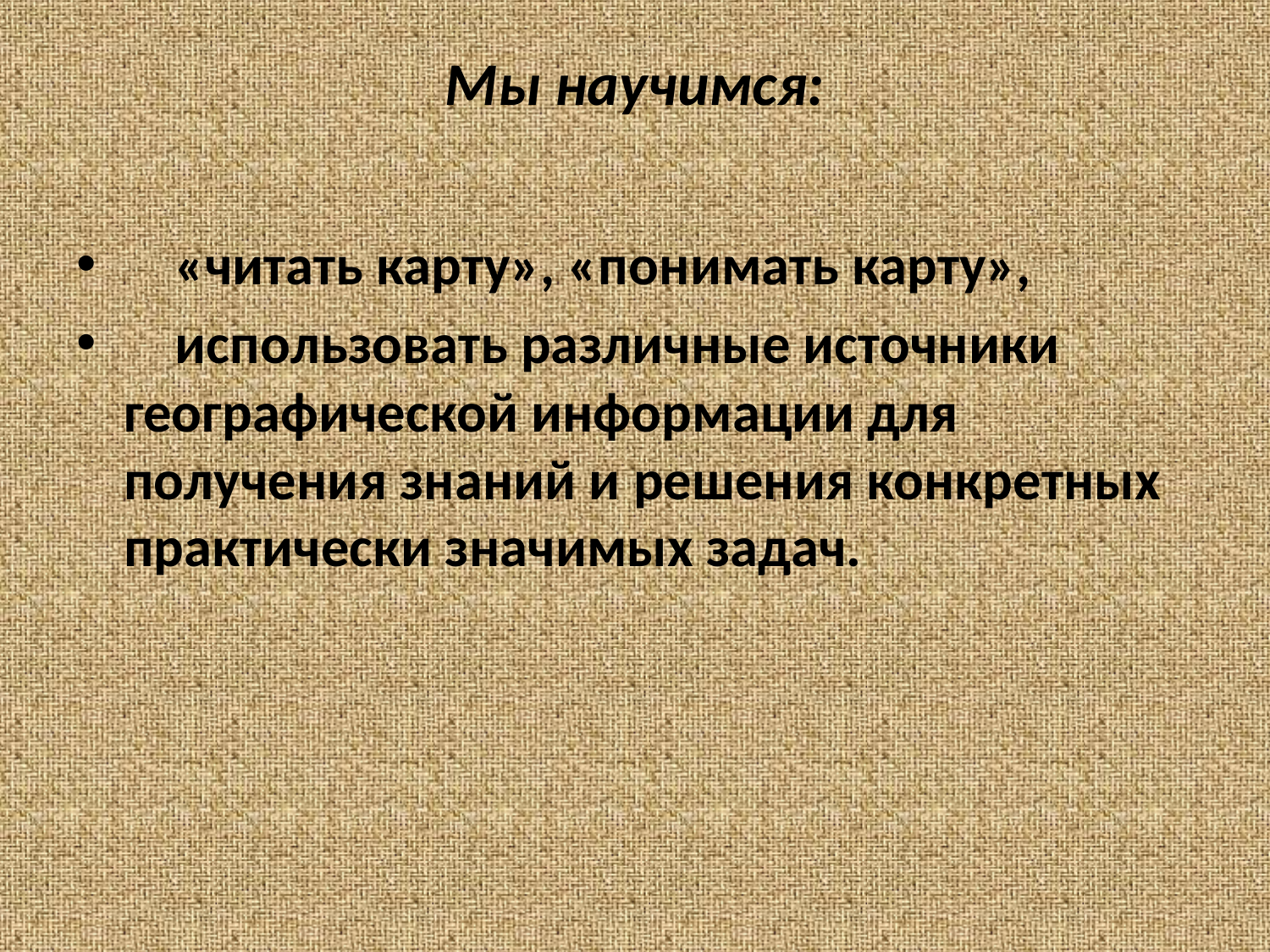

# Мы научимся:
    «читать карту», «понимать карту»,
    использовать различные источники географической информации для получения знаний и решения конкретных практически значимых задач.